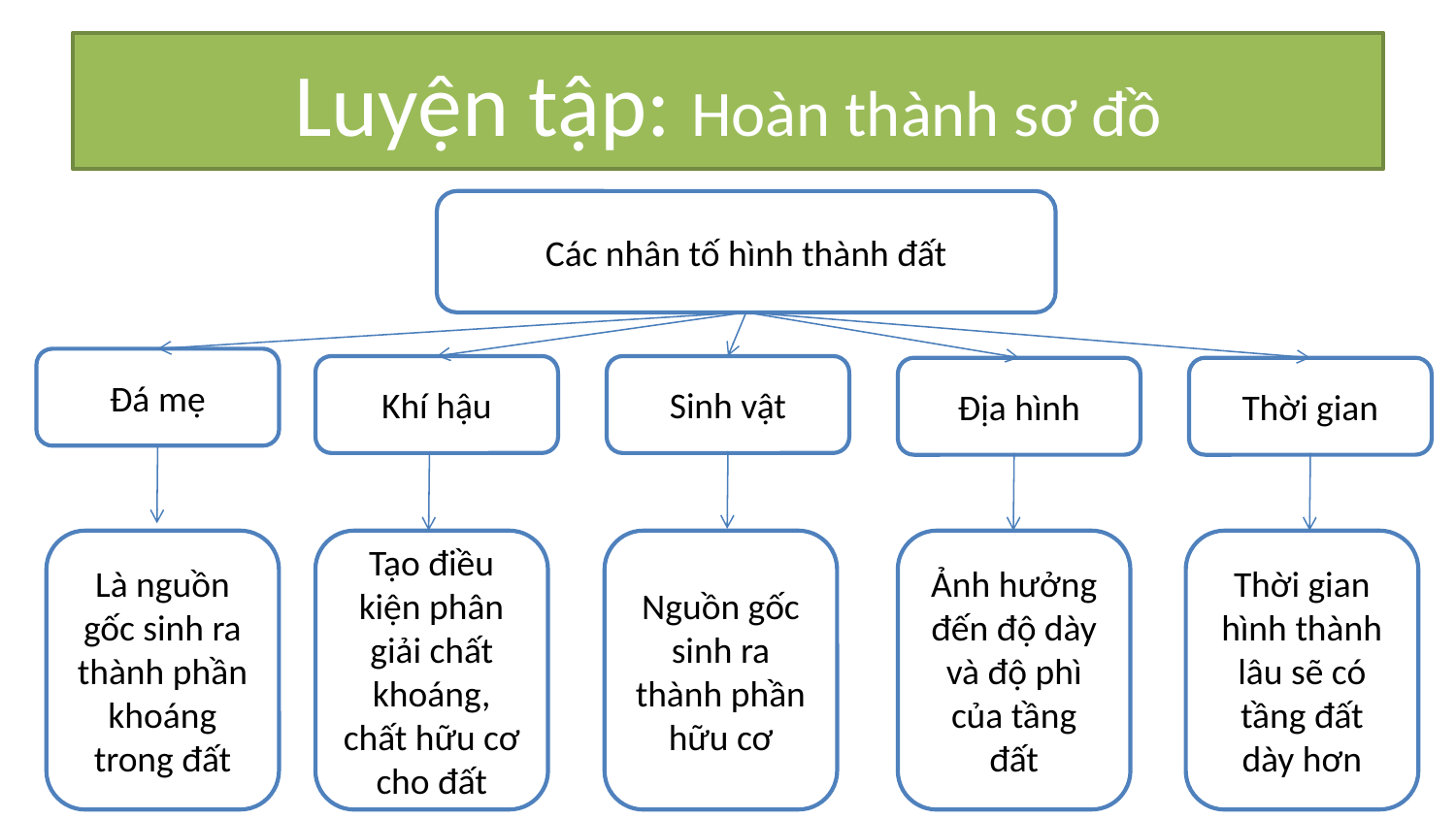

# Luyện tập: Hoàn thành sơ đồ
Các nhân tố hình thành đất
Đá mẹ
Khí hậu
Sinh vật
Địa hình
Thời gian
Là nguồn gốc sinh ra thành phần khoáng trong đất
Tạo điều kiện phân giải chất khoáng, chất hữu cơ cho đất
Nguồn gốc sinh ra thành phần hữu cơ
Ảnh hưởng đến độ dày và độ phì của tầng đất
Thời gian hình thành lâu sẽ có tầng đất dày hơn